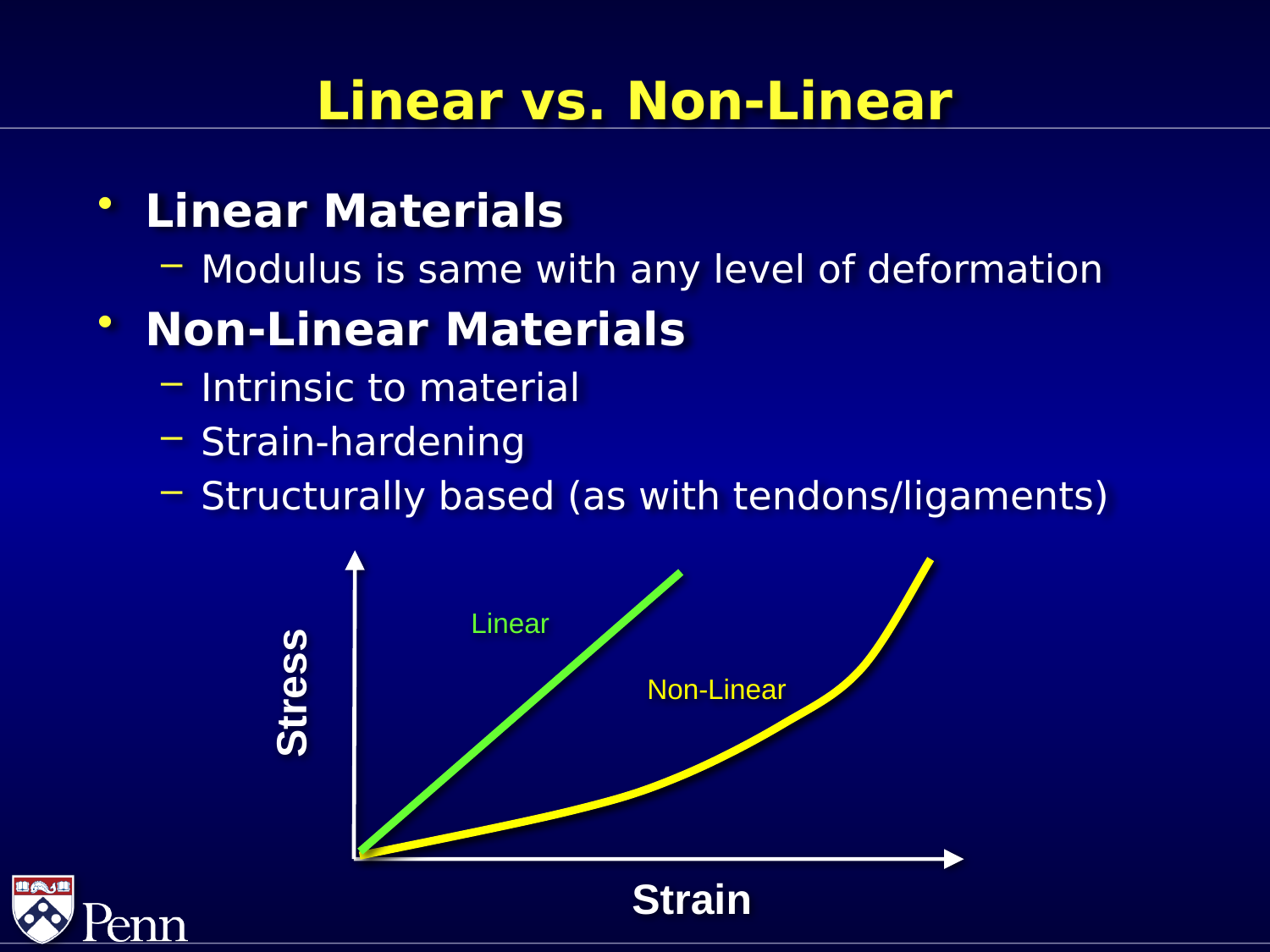

Linear vs. Non-Linear
Linear Materials
Modulus is same with any level of deformation
Non-Linear Materials
Intrinsic to material
Strain-hardening
Structurally based (as with tendons/ligaments)

Linear
Stress
Non-Linear

Strain